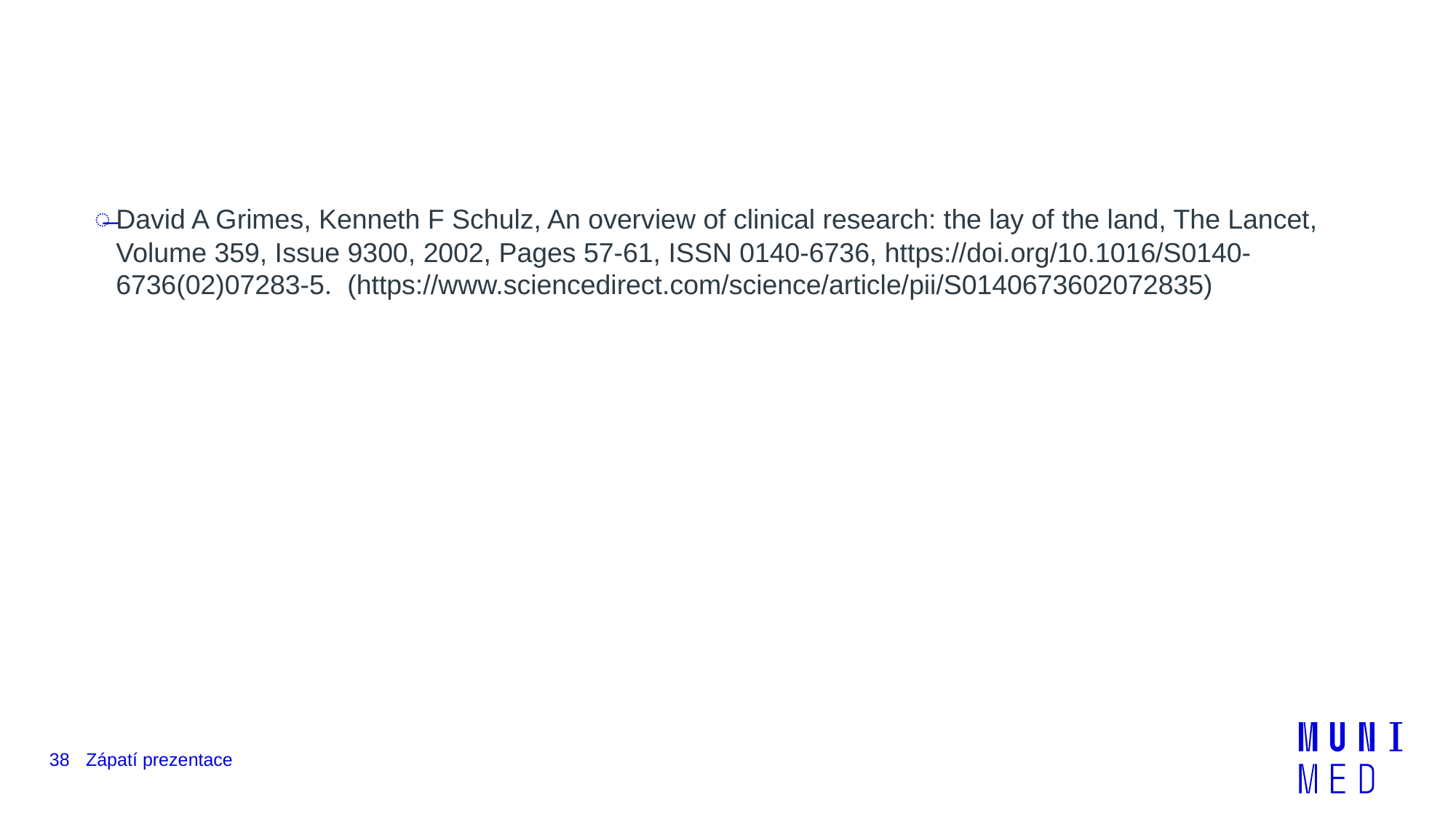

#
David A Grimes, Kenneth F Schulz, An overview of clinical research: the lay of the land, The Lancet, Volume 359, Issue 9300, 2002, Pages 57-61, ISSN 0140-6736, https://doi.org/10.1016/S0140-6736(02)07283-5.  (https://www.sciencedirect.com/science/article/pii/S0140673602072835)

38
Zápatí prezentace